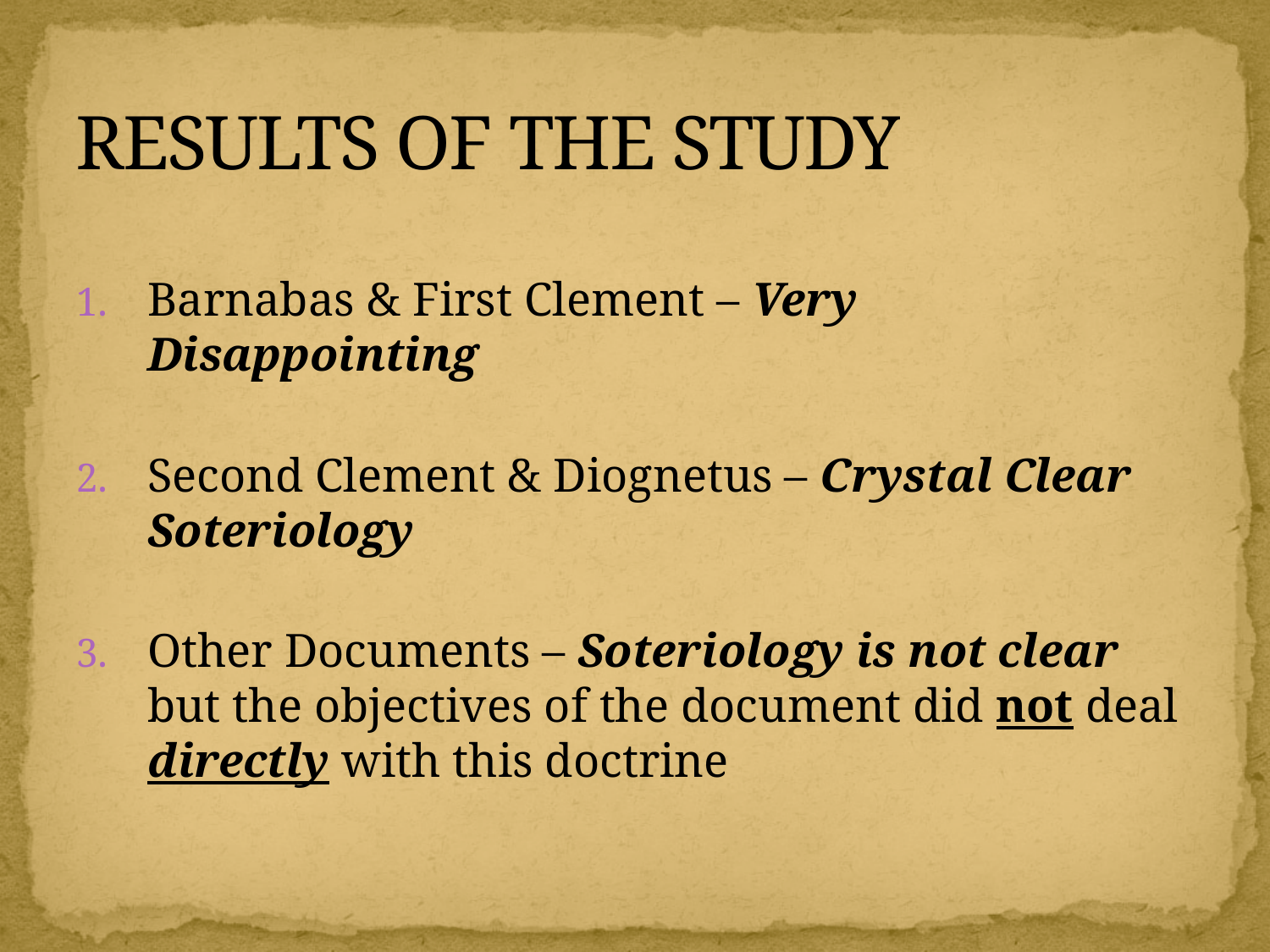

# RESULTS OF THE STUDY
Barnabas & First Clement – Very Disappointing
Second Clement & Diognetus – Crystal Clear Soteriology
Other Documents – Soteriology is not clear but the objectives of the document did not deal directly with this doctrine